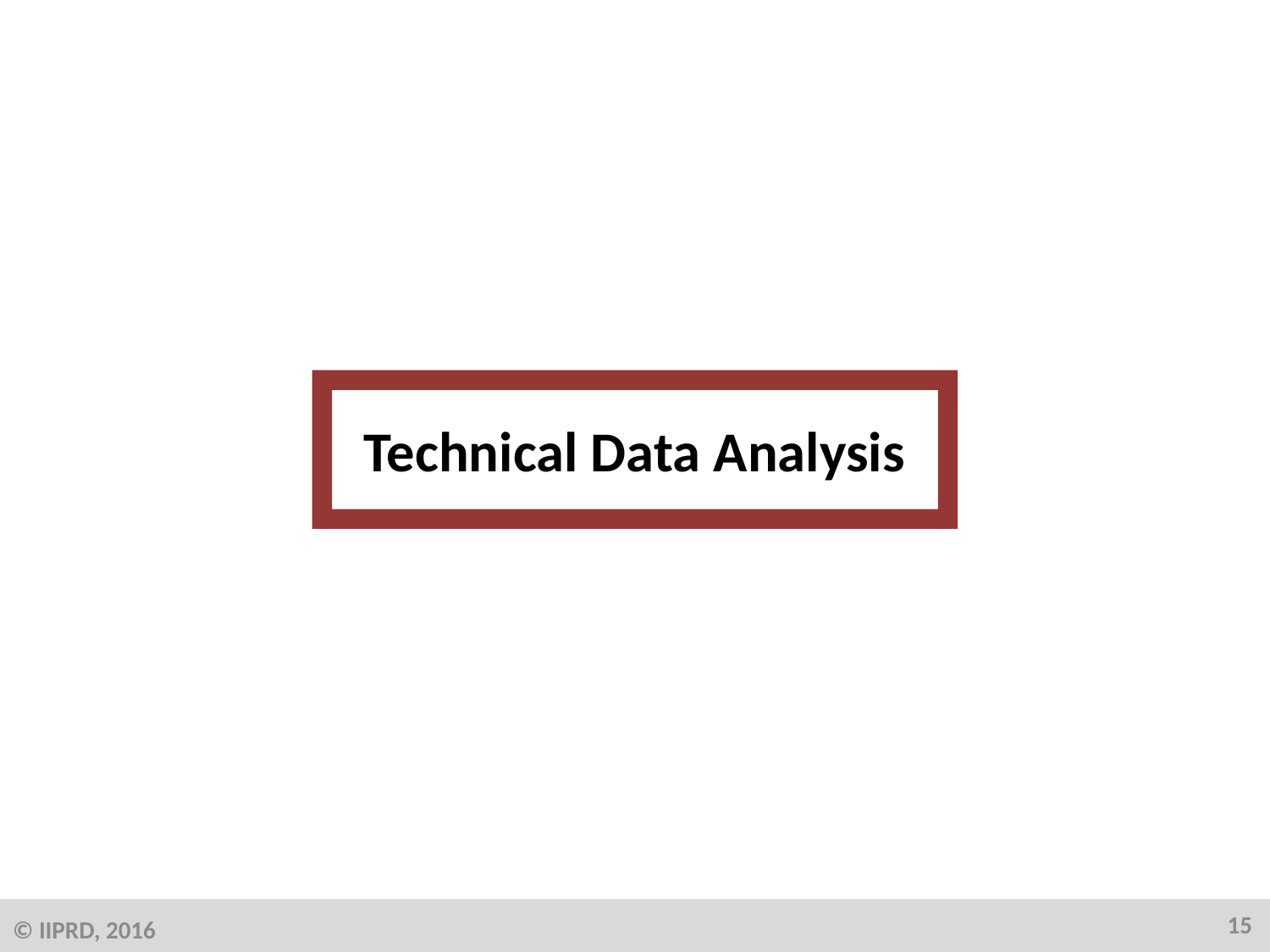

Technical Data Analysis
15
© IIPRD, 2016